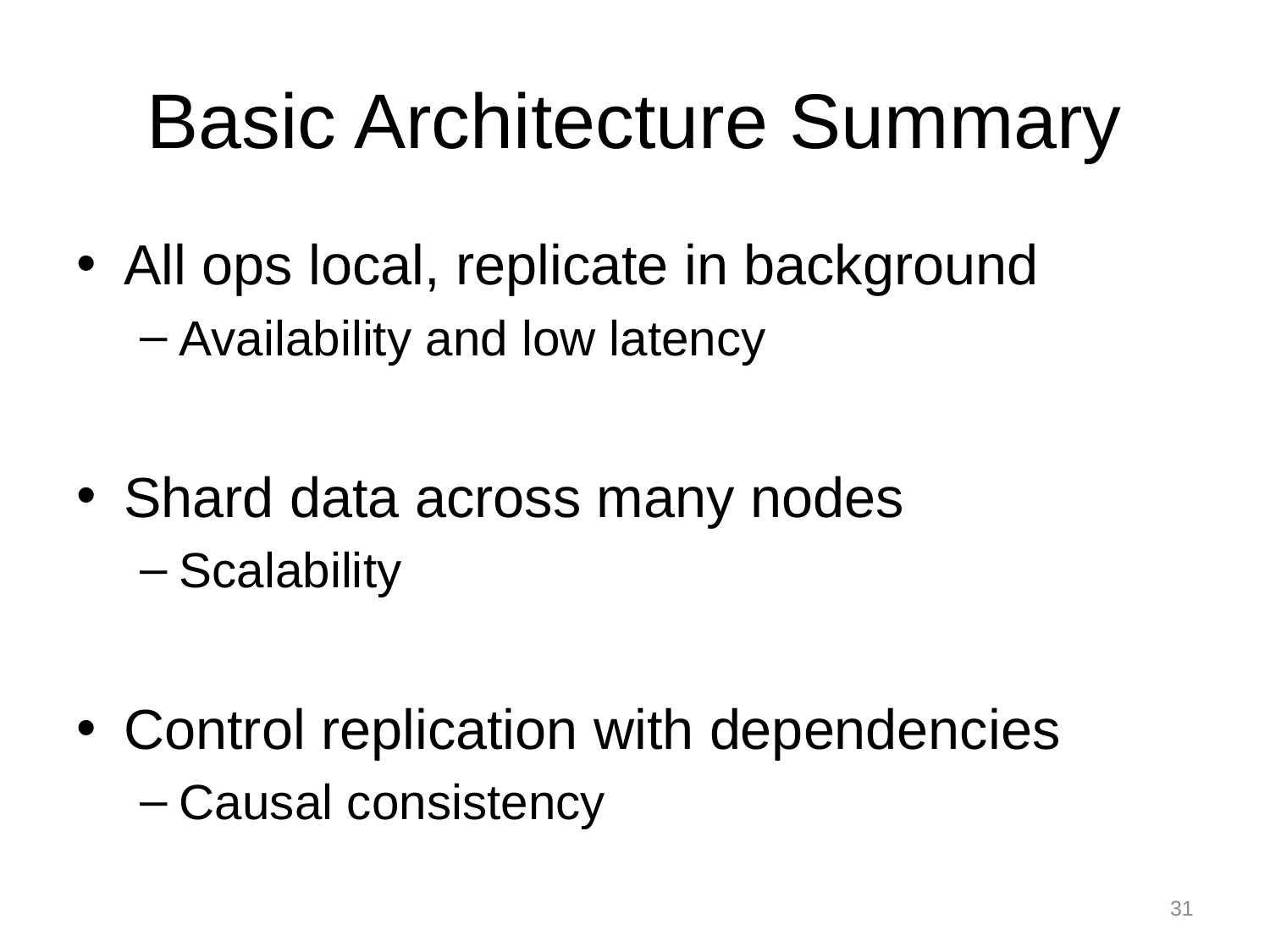

# Basic Architecture Summary
All ops local, replicate in background
Availability and low latency

Shard data across many nodes
Scalability

Control replication with dependencies
Causal consistency

31